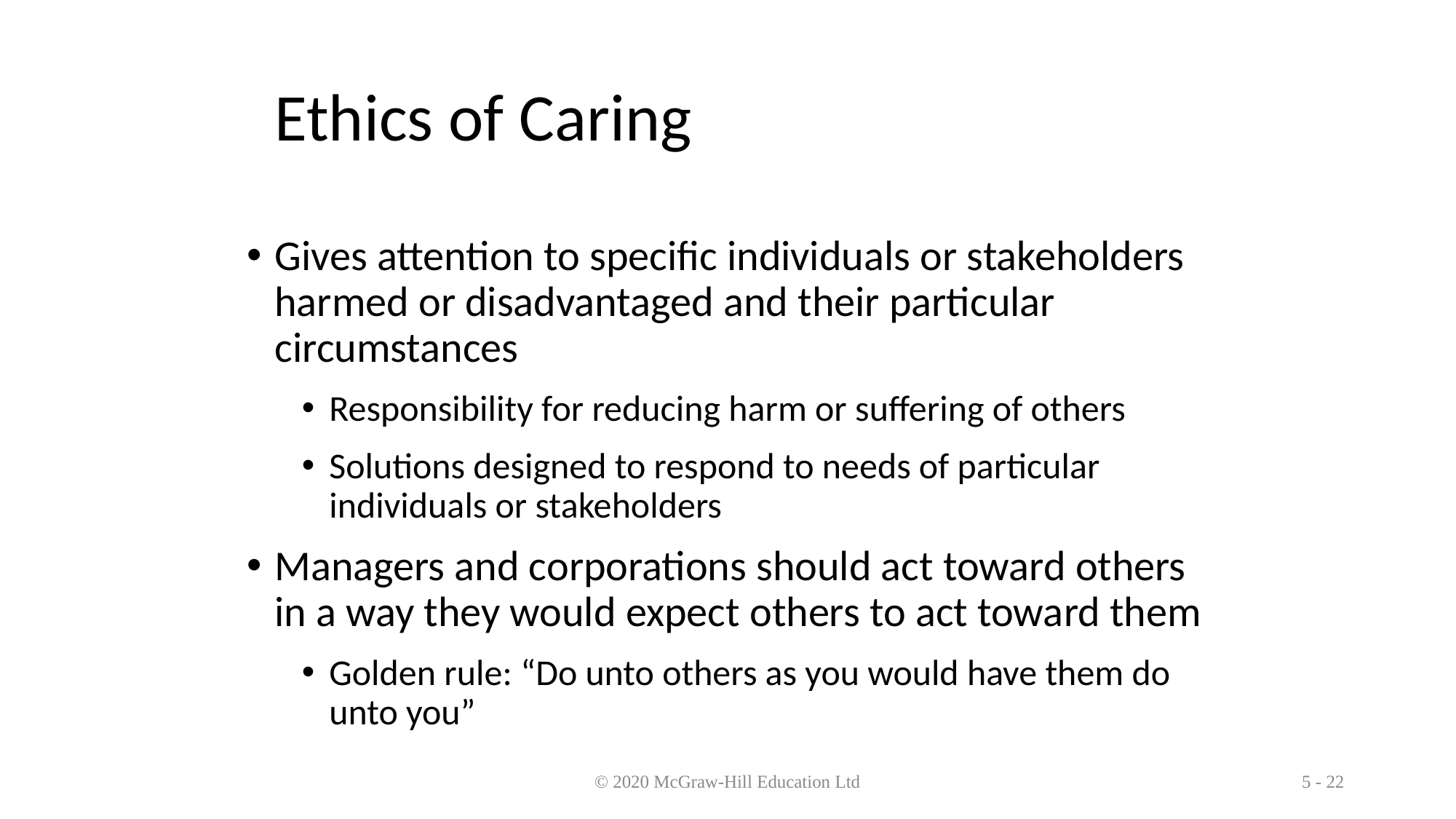

# Ethics of Caring
Gives attention to specific individuals or stakeholders harmed or disadvantaged and their particular circumstances
Responsibility for reducing harm or suffering of others
Solutions designed to respond to needs of particular individuals or stakeholders
Managers and corporations should act toward others in a way they would expect others to act toward them
Golden rule: “Do unto others as you would have them do unto you”

© 2020 McGraw-Hill Education Ltd
5 - 22